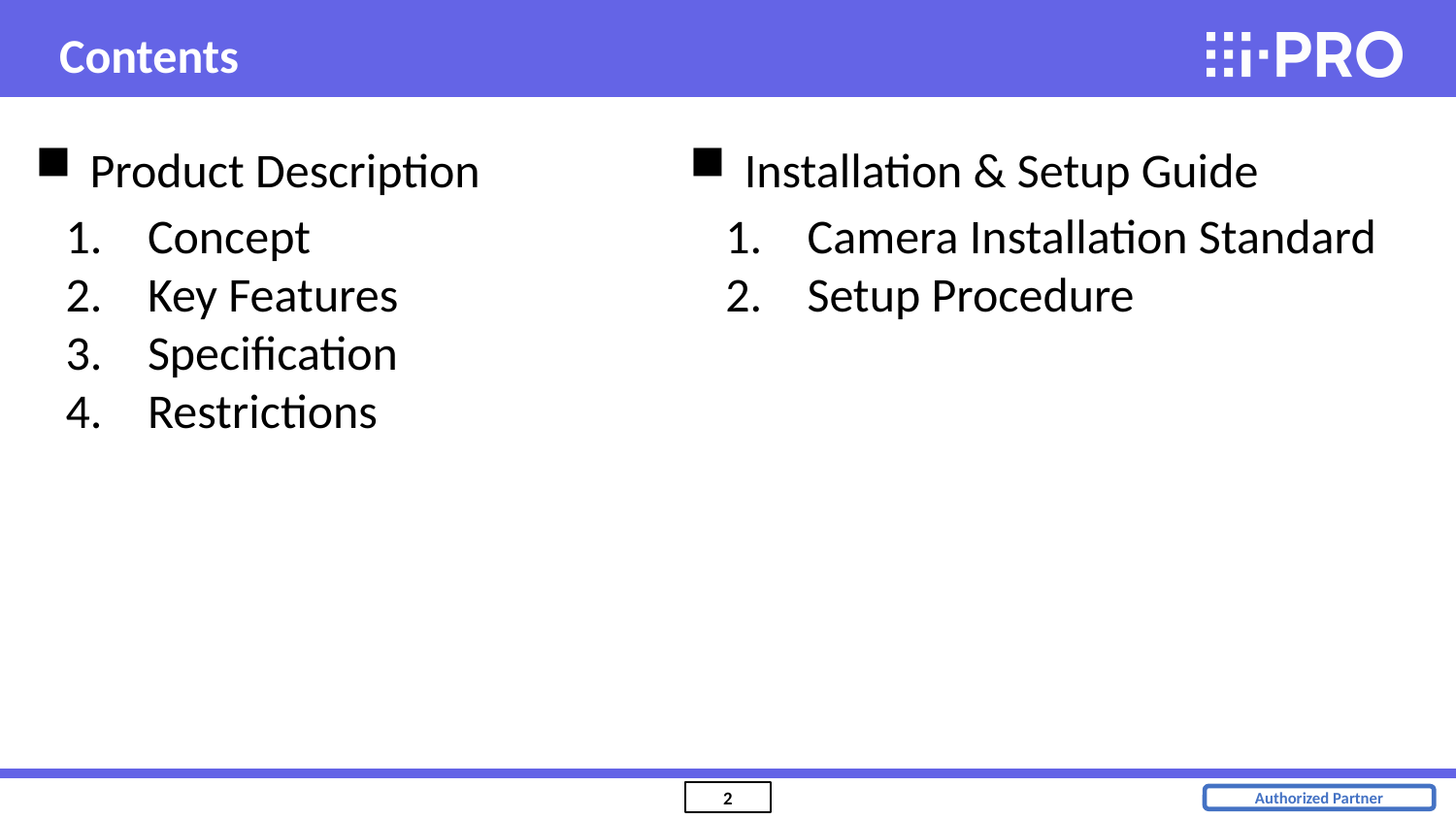

Contents
Installation & Setup Guide
Product Description
Concept
Key Features
Specification
Restrictions
Camera Installation Standard
Setup Procedure